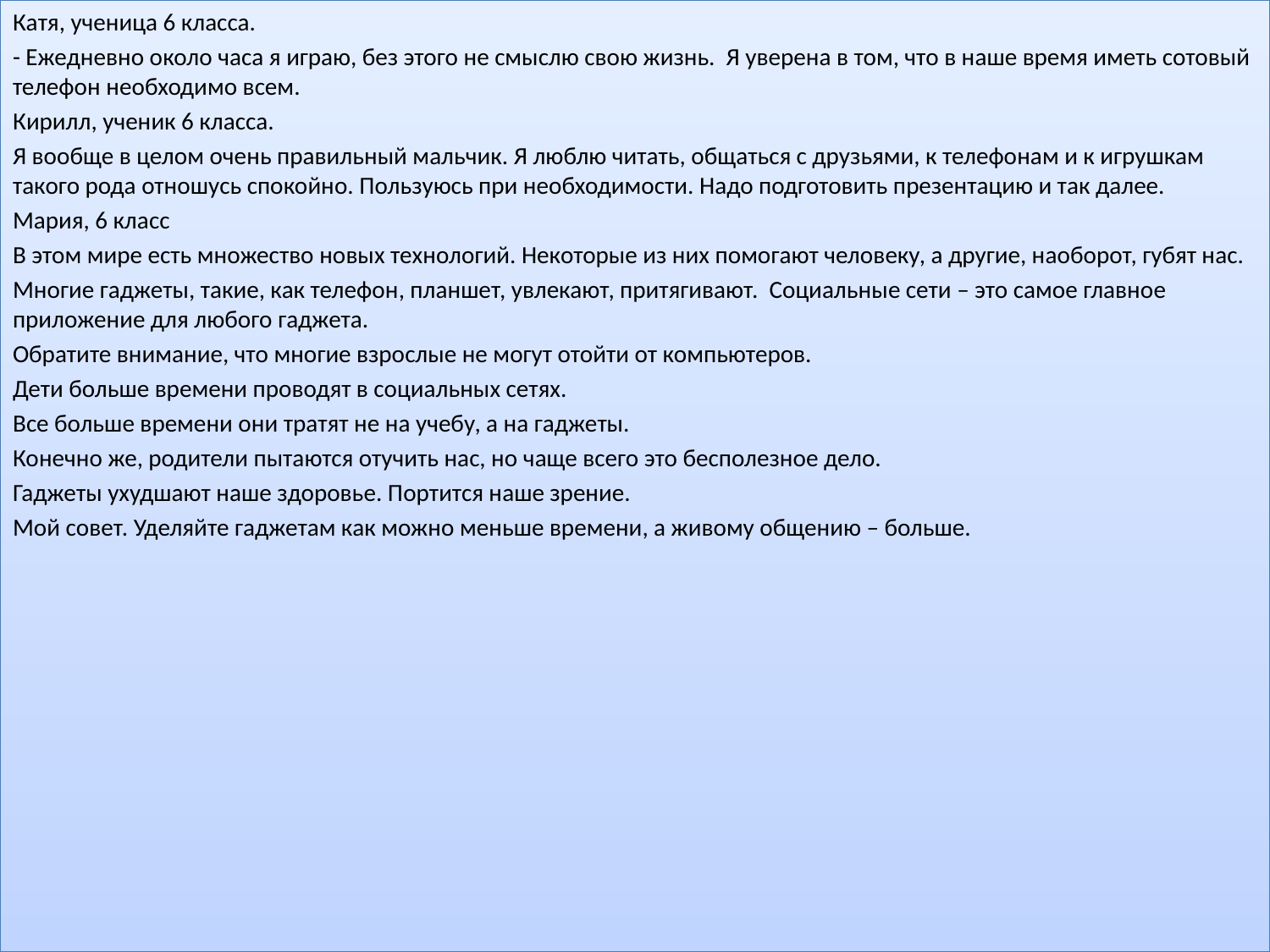

Катя, ученица 6 класса.
- Ежедневно около часа я играю, без этого не смыслю свою жизнь.  Я уверена в том, что в наше время иметь сотовый телефон необходимо всем.
Кирилл, ученик 6 класса.
Я вообще в целом очень правильный мальчик. Я люблю читать, общаться с друзьями, к телефонам и к игрушкам такого рода отношусь спокойно. Пользуюсь при необходимости. Надо подготовить презентацию и так далее.
Мария, 6 класс
В этом мире есть множество новых технологий. Некоторые из них помогают человеку, а другие, наоборот, губят нас.
Многие гаджеты, такие, как телефон, планшет, увлекают, притягивают.  Социальные сети – это самое главное приложение для любого гаджета.
Обратите внимание, что многие взрослые не могут отойти от компьютеров.
Дети больше времени проводят в социальных сетях.
Все больше времени они тратят не на учебу, а на гаджеты.
Конечно же, родители пытаются отучить нас, но чаще всего это бесполезное дело.
Гаджеты ухудшают наше здоровье. Портится наше зрение.
Мой совет. Уделяйте гаджетам как можно меньше времени, а живому общению – больше.

# .